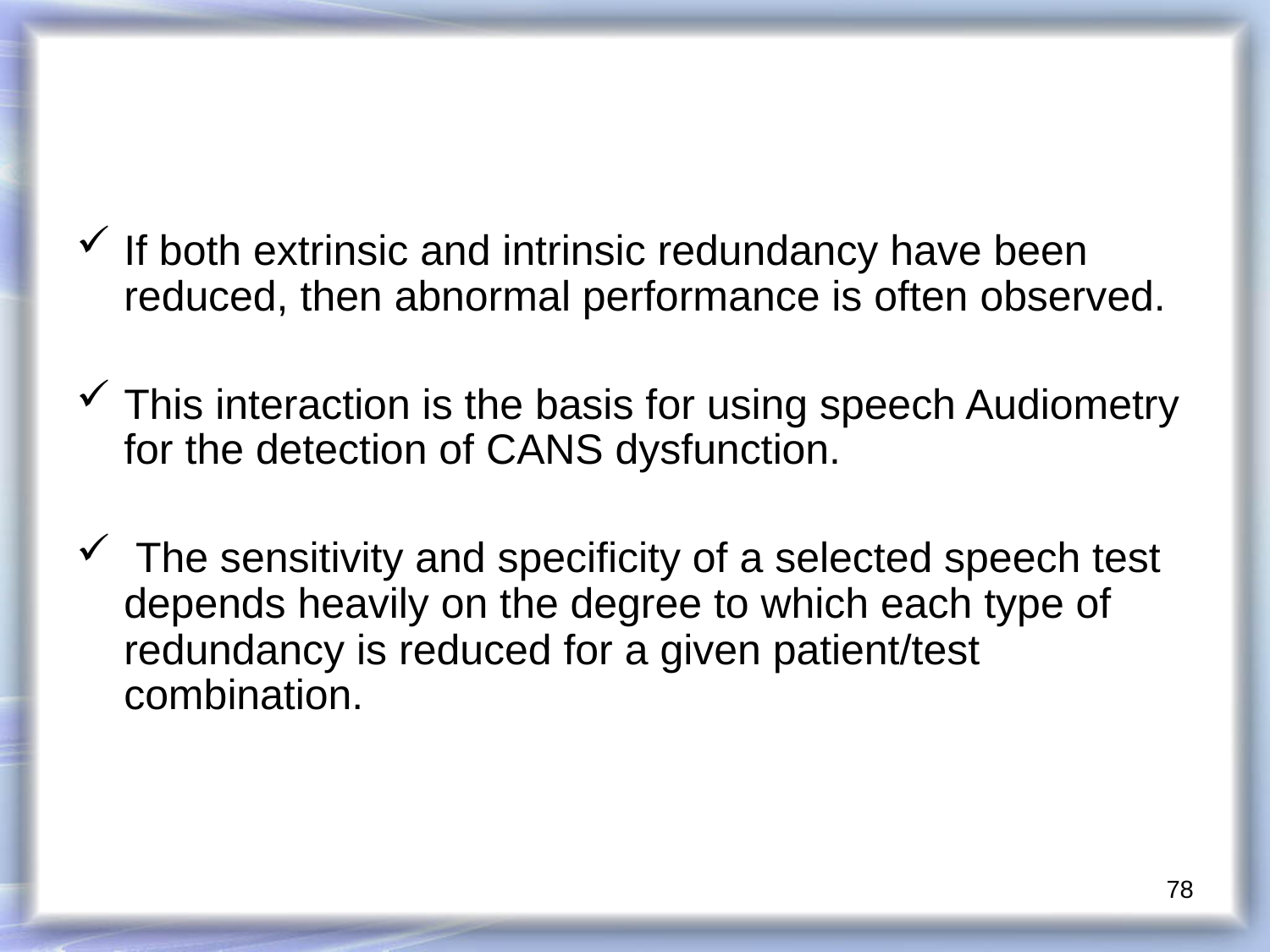

If both extrinsic and intrinsic redundancy have been reduced, then abnormal performance is often observed.

This interaction is the basis for using speech Audiometry for the detection of CANS dysfunction.

 The sensitivity and specificity of a selected speech test depends heavily on the degree to which each type of redundancy is reduced for a given patient/test combination.

78